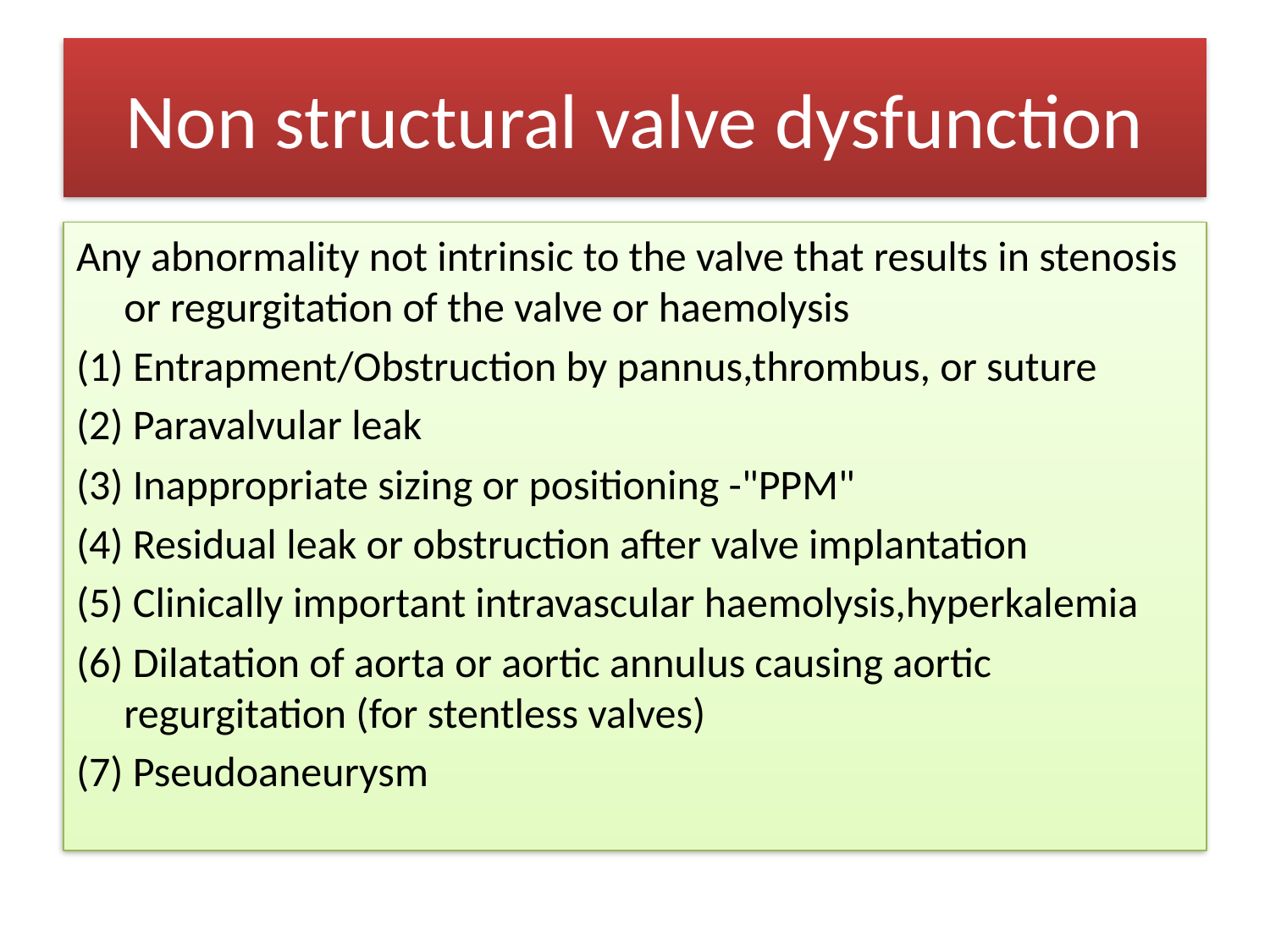

# Non structural valve dysfunction
Any abnormality not intrinsic to the valve that results in stenosis or regurgitation of the valve or haemolysis
(1) Entrapment/Obstruction by pannus,thrombus, or suture
(2) Paravalvular leak
(3) Inappropriate sizing or positioning -"PPM"
(4) Residual leak or obstruction after valve implantation
(5) Clinically important intravascular haemolysis,hyperkalemia
(6) Dilatation of aorta or aortic annulus causing aortic regurgitation (for stentless valves)
(7) Pseudoaneurysm